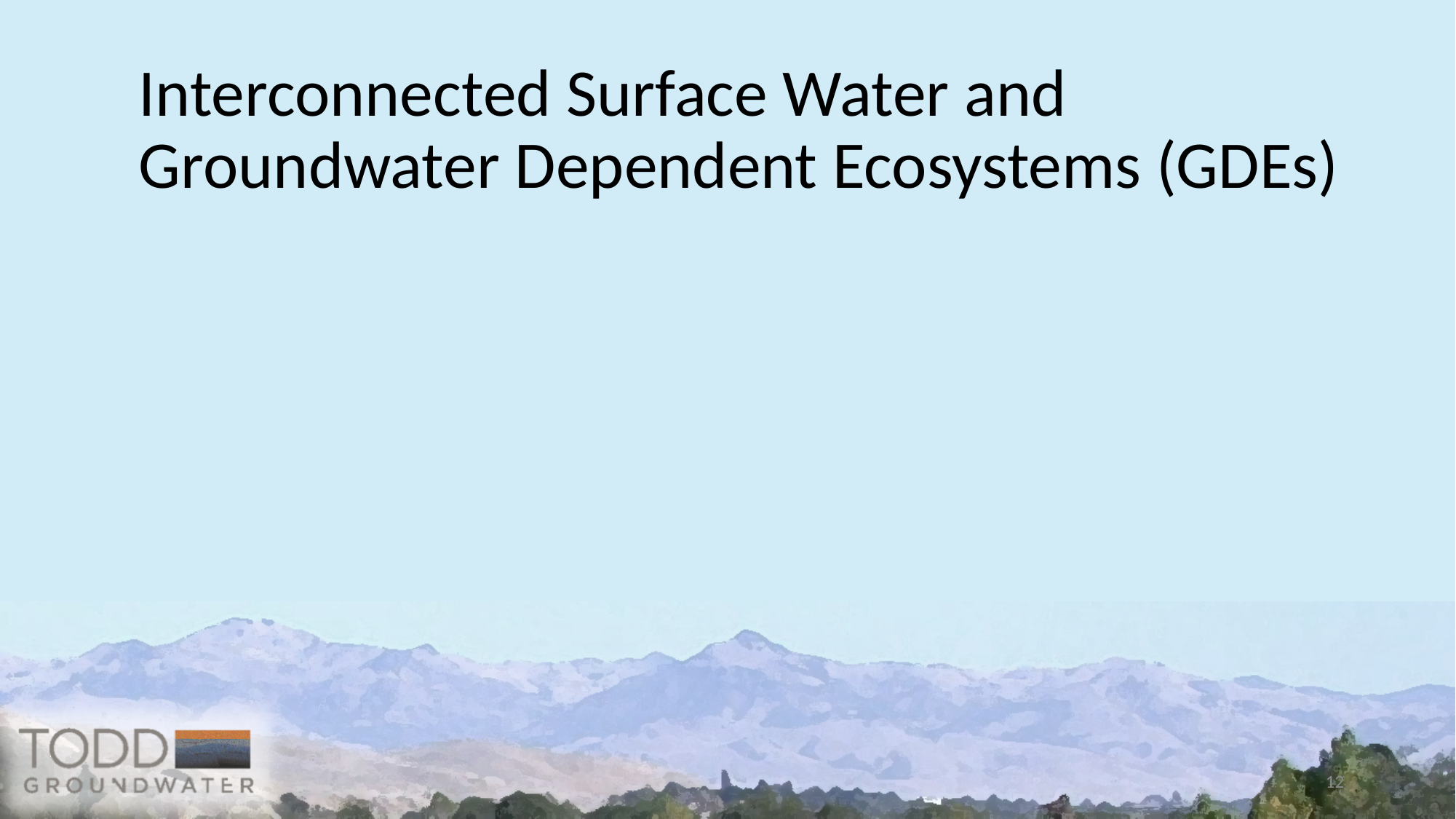

# Interconnected Surface Water and Groundwater Dependent Ecosystems (GDEs)

12